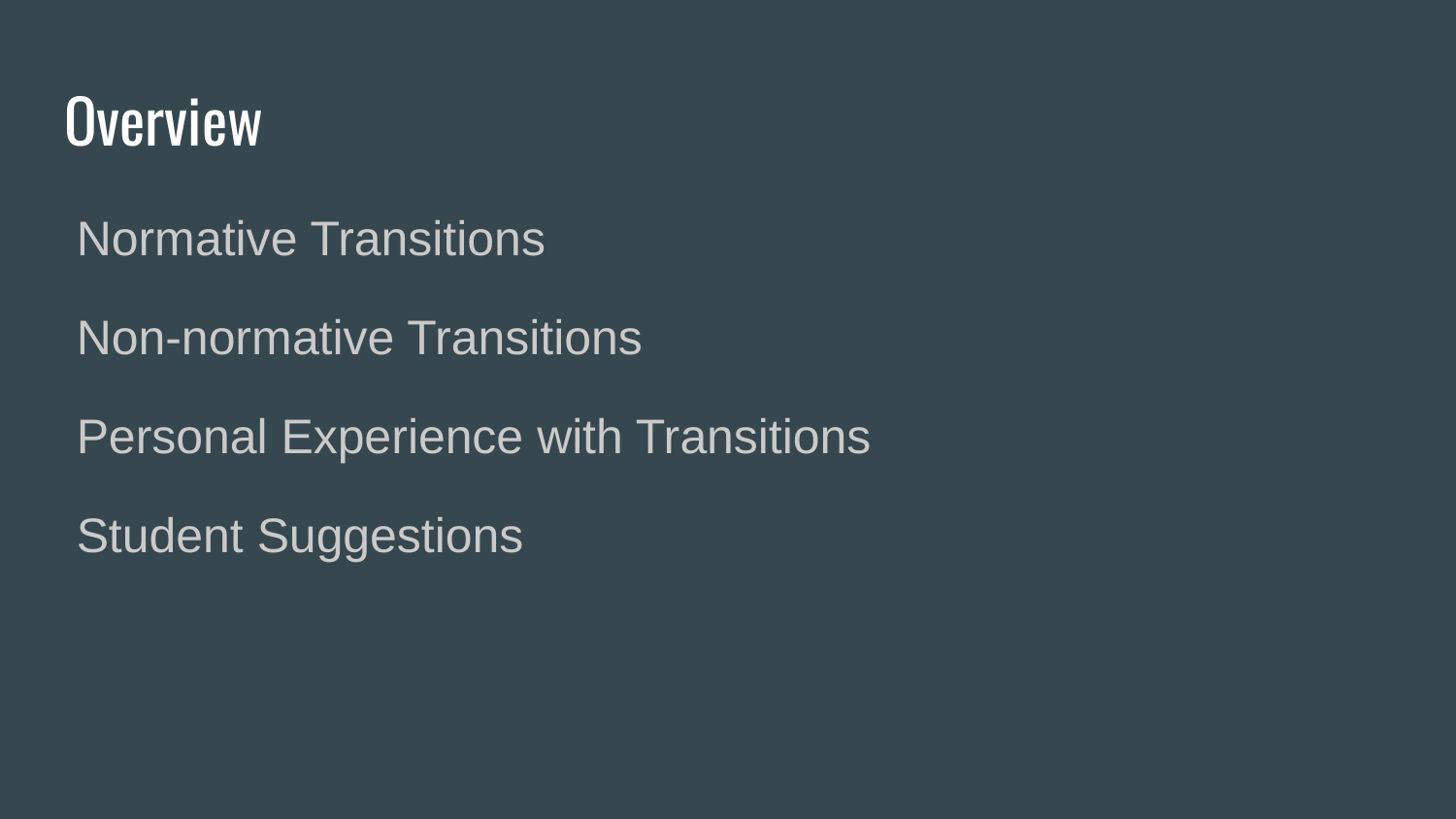

# Overview
Normative Transitions
Non-normative Transitions
Personal Experience with Transitions
Student Suggestions